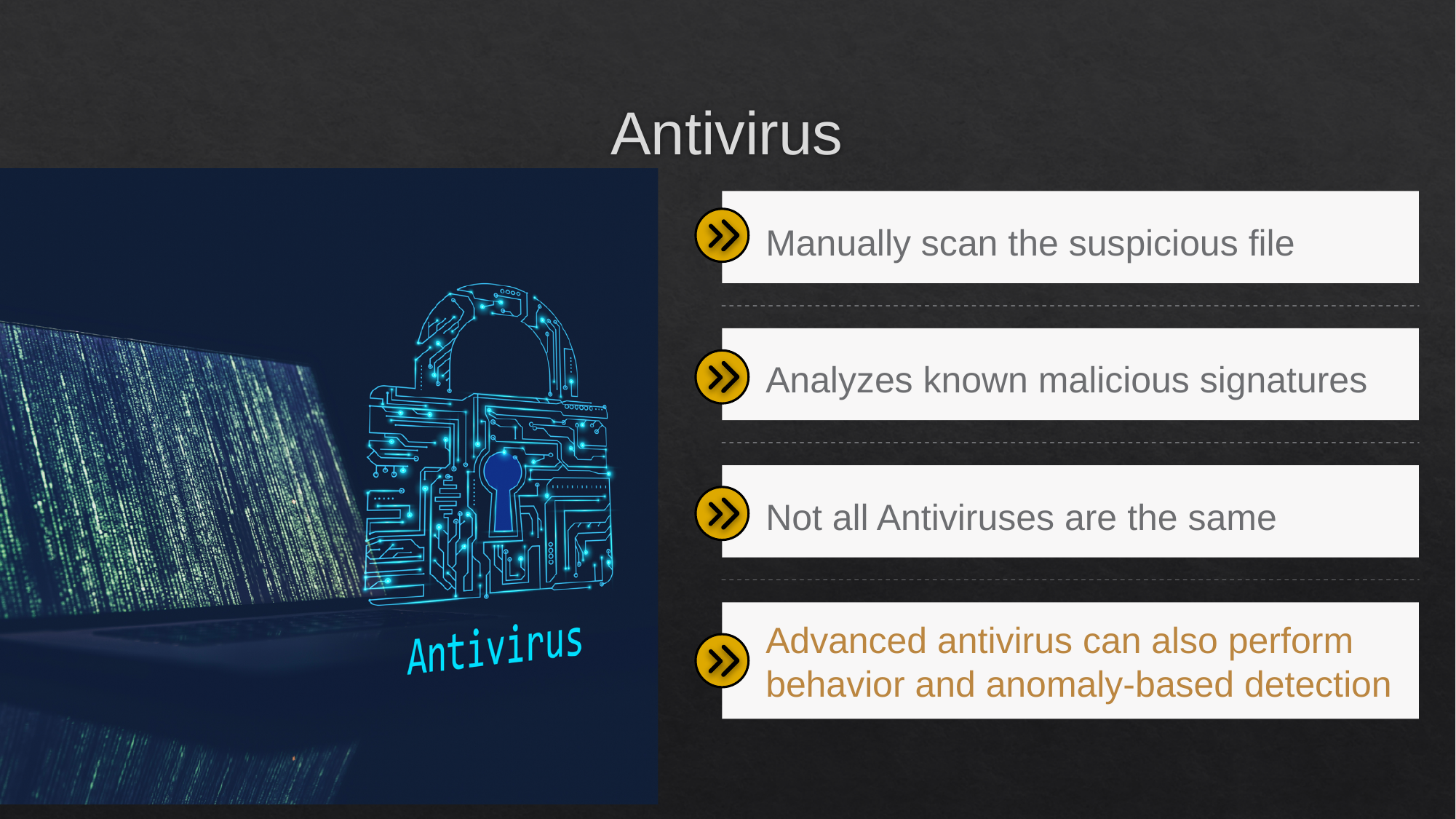

# Antivirus

Manually scan the suspicious file

Analyzes known malicious signatures

Not all Antiviruses are the same

Advanced antivirus can also perform behavior and anomaly-based detection